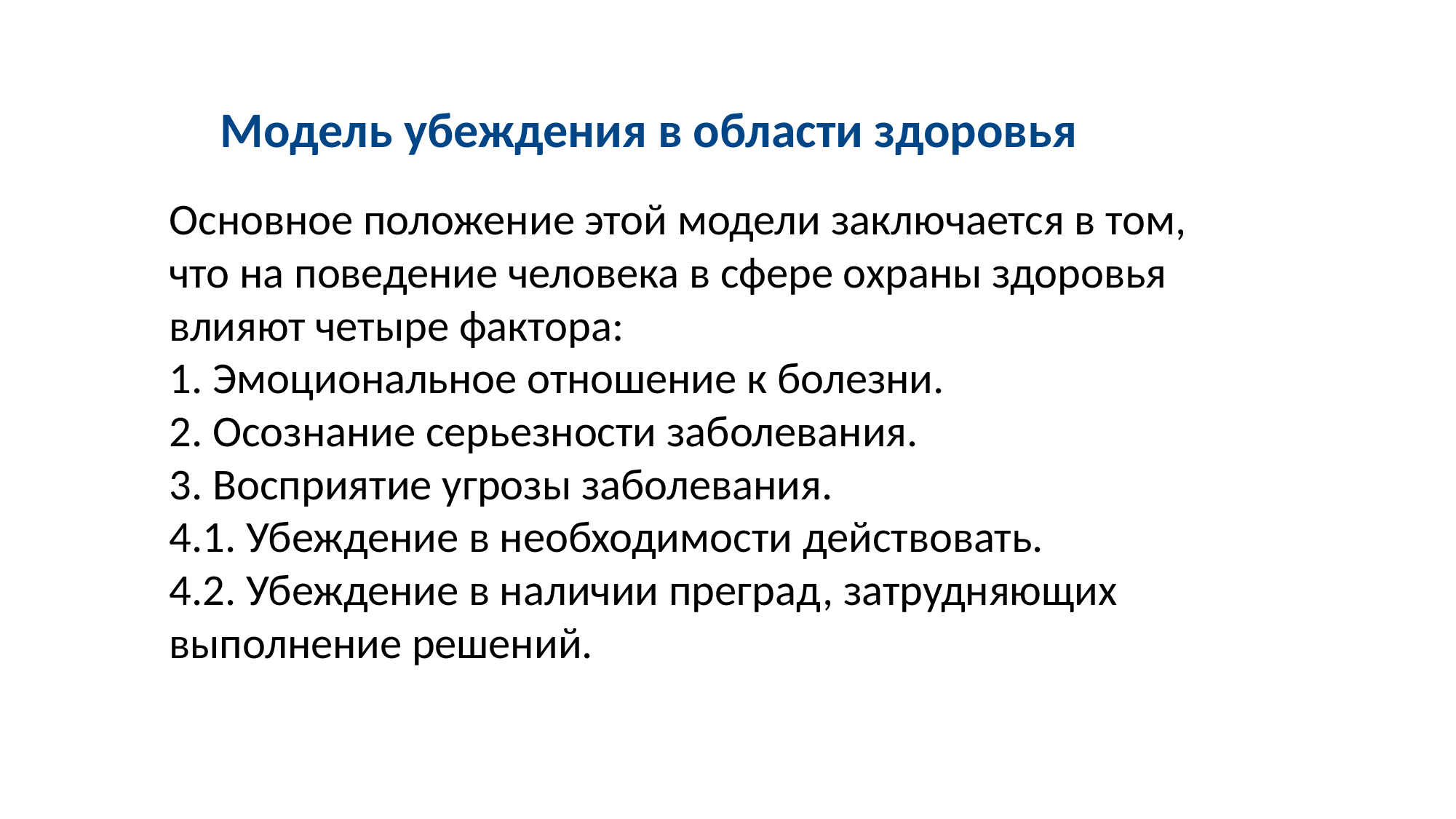

Модель убеждения в области здоровья
Основное положение этой модели заключается в том, что на поведение человека в сфере охраны здоровья влияют четыре фактора:
1. Эмоциональное отношение к болезни.
2. Осознание серьезности заболевания.
3. Восприятие угрозы заболевания.
4.1. Убеждение в необходимости действовать.
4.2. Убеждение в наличии преград, затрудняющих выполнение решений.